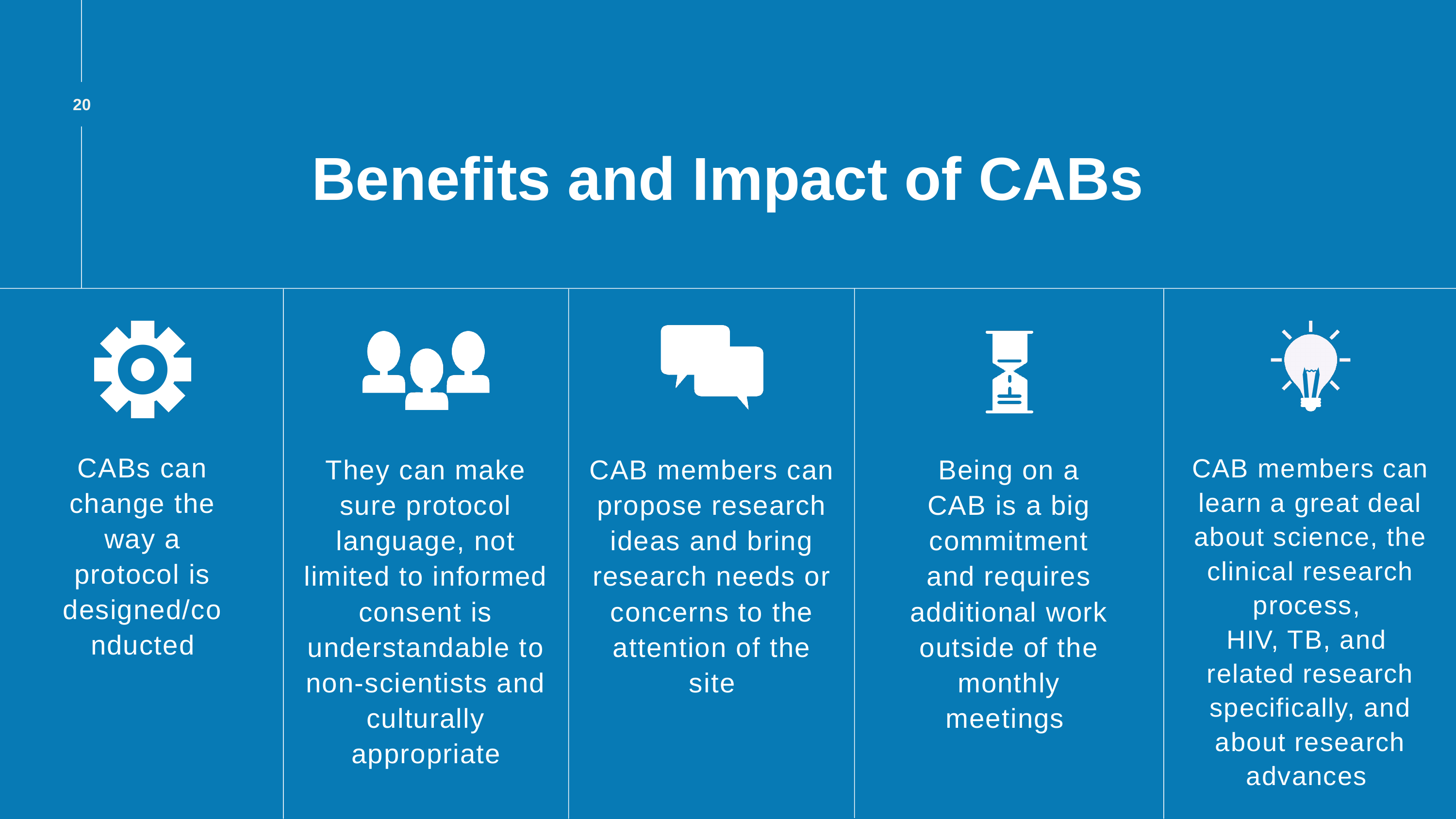

20
Benefits and Impact of CABs

CABs can change the way a protocol is designed/conducted
CAB members can learn a great deal about science, the clinical research process,
HIV, TB, and
related research specifically, and about research advances

They can make sure protocol language, not limited to informed consent is understandable to non-scientists and culturally appropriate

CAB members can propose research ideas and bring research needs or concerns to the attention of the site

Being on a CAB is a big commitment and requires additional work outside of the monthly meetings